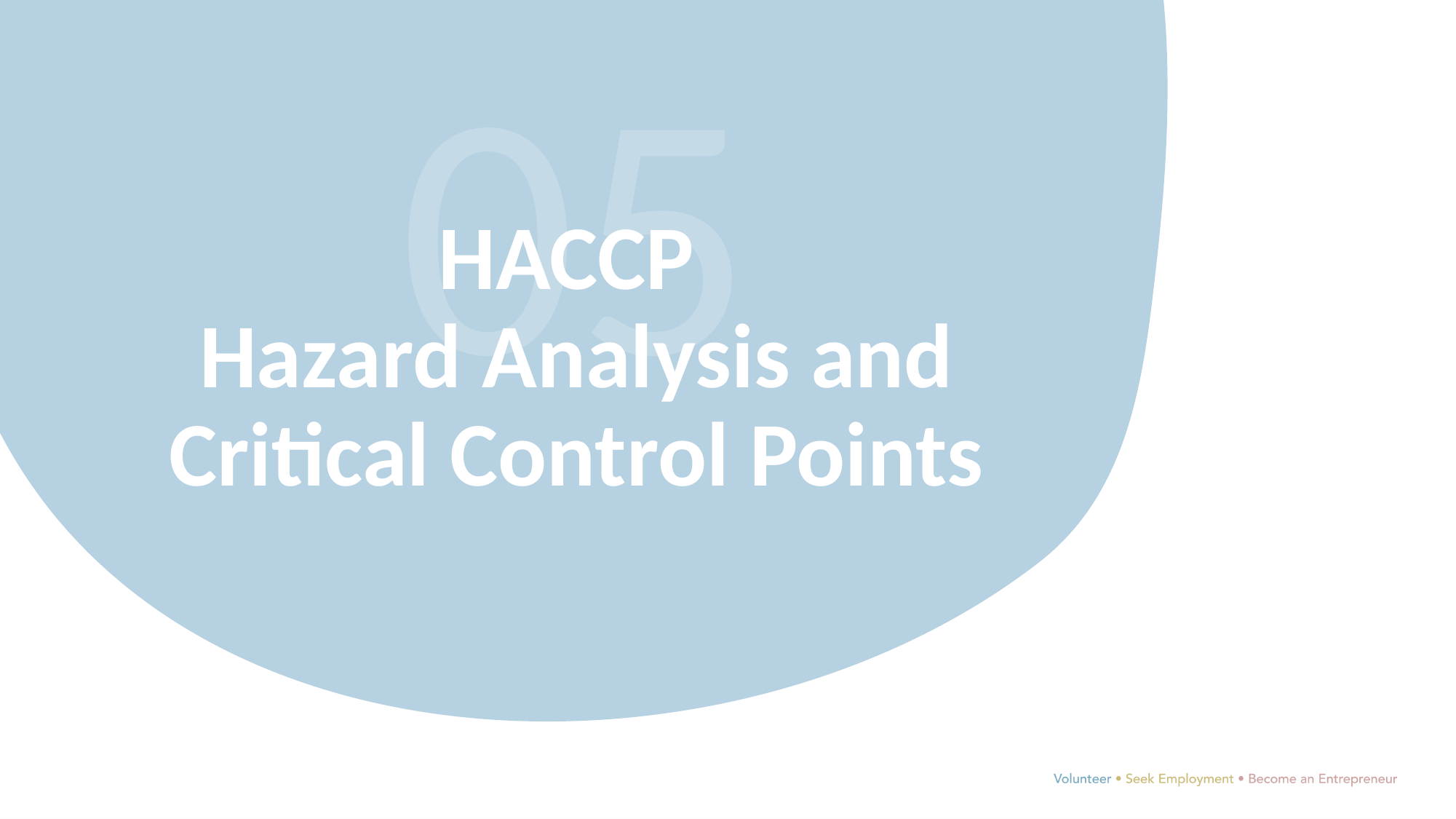

05
HACCP
Hazard Analysis and Critical Control Points